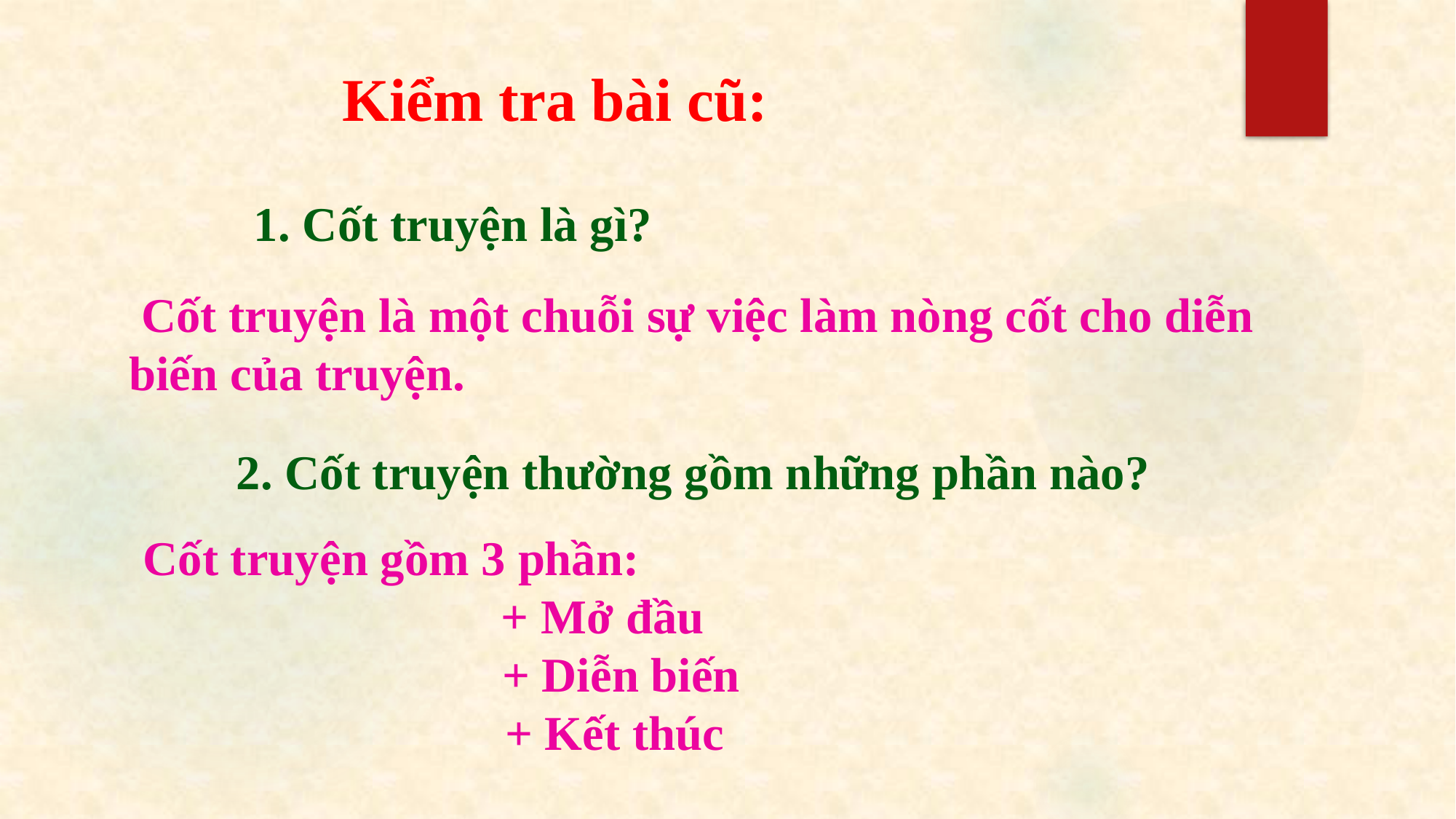

Kiểm tra bài cũ:
1. Cốt truyện là gì?
 Cốt truyện là một chuỗi sự việc làm nòng cốt cho diễn biến của truyện.
2. Cốt truyện thường gồm những phần nào?
Cốt truyện gồm 3 phần:
   + Mở đầu
      + Diễn biến
     + Kết thúc